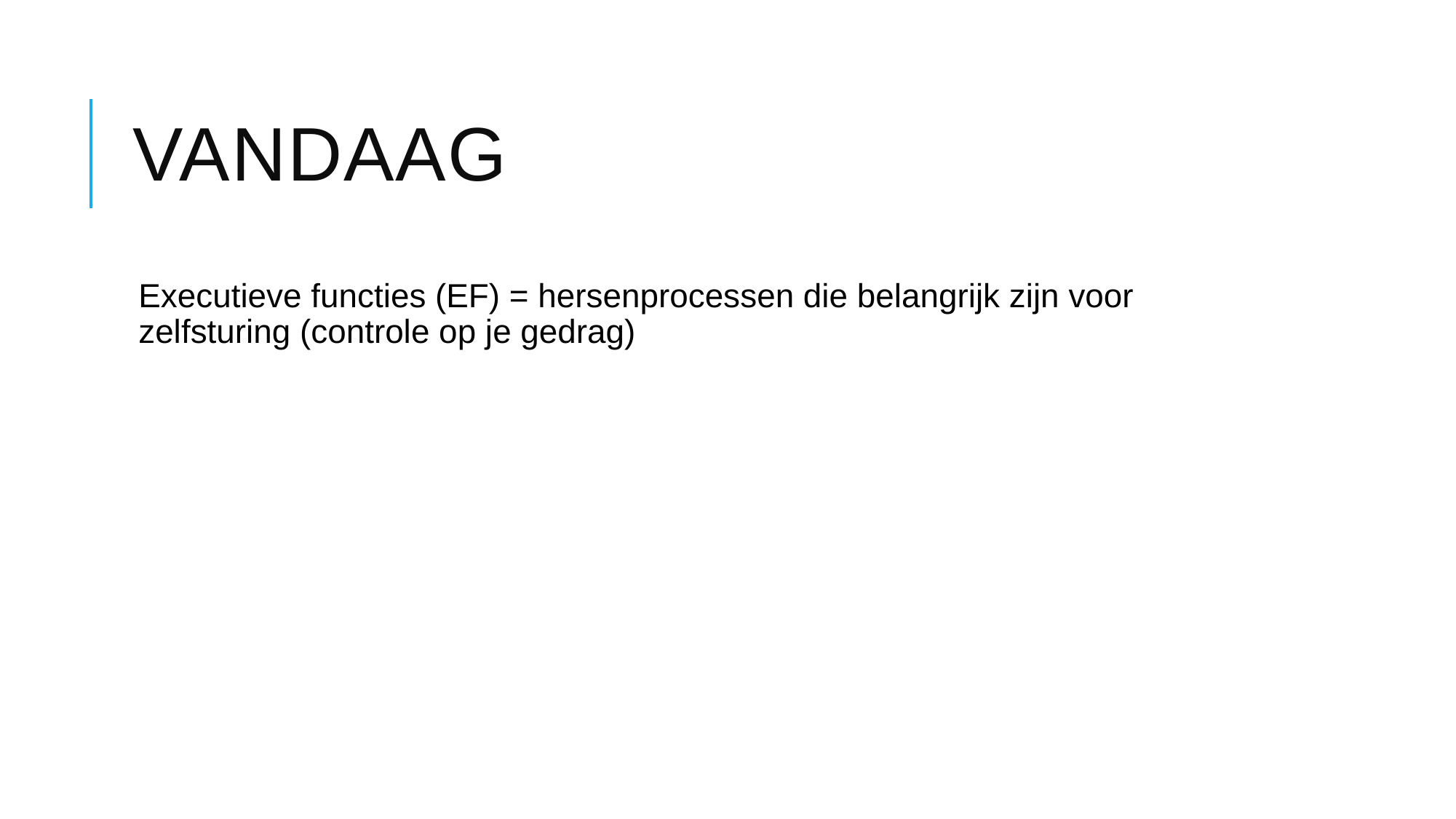

# Vandaag
Executieve functies (EF) = hersenprocessen die belangrijk zijn voor zelfsturing (controle op je gedrag)